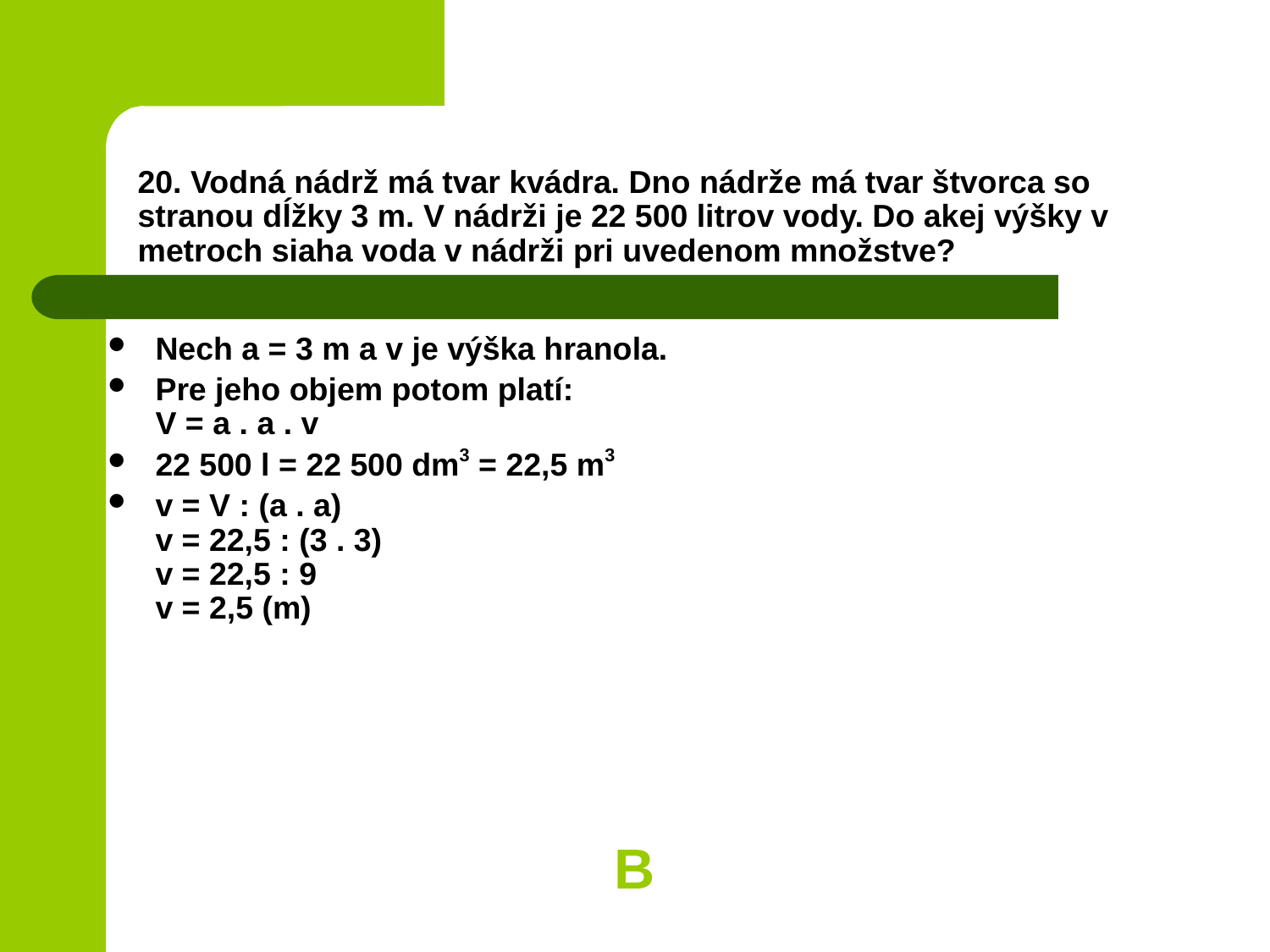

# 20. Vodná nádrž má tvar kvádra. Dno nádrže má tvar štvorca so stranou dĺžky 3 m. V nádrži je 22 500 litrov vody. Do akej výšky v metroch siaha voda v nádrži pri uvedenom množstve?
Nech a = 3 m a v je výška hranola.
Pre jeho objem potom platí:
V = a . a . v
22 500 l = 22 500 dm3 = 22,5 m3
v = V : (a . a)
v = 22,5 : (3 . 3)
v = 22,5 : 9
v = 2,5 (m)

B